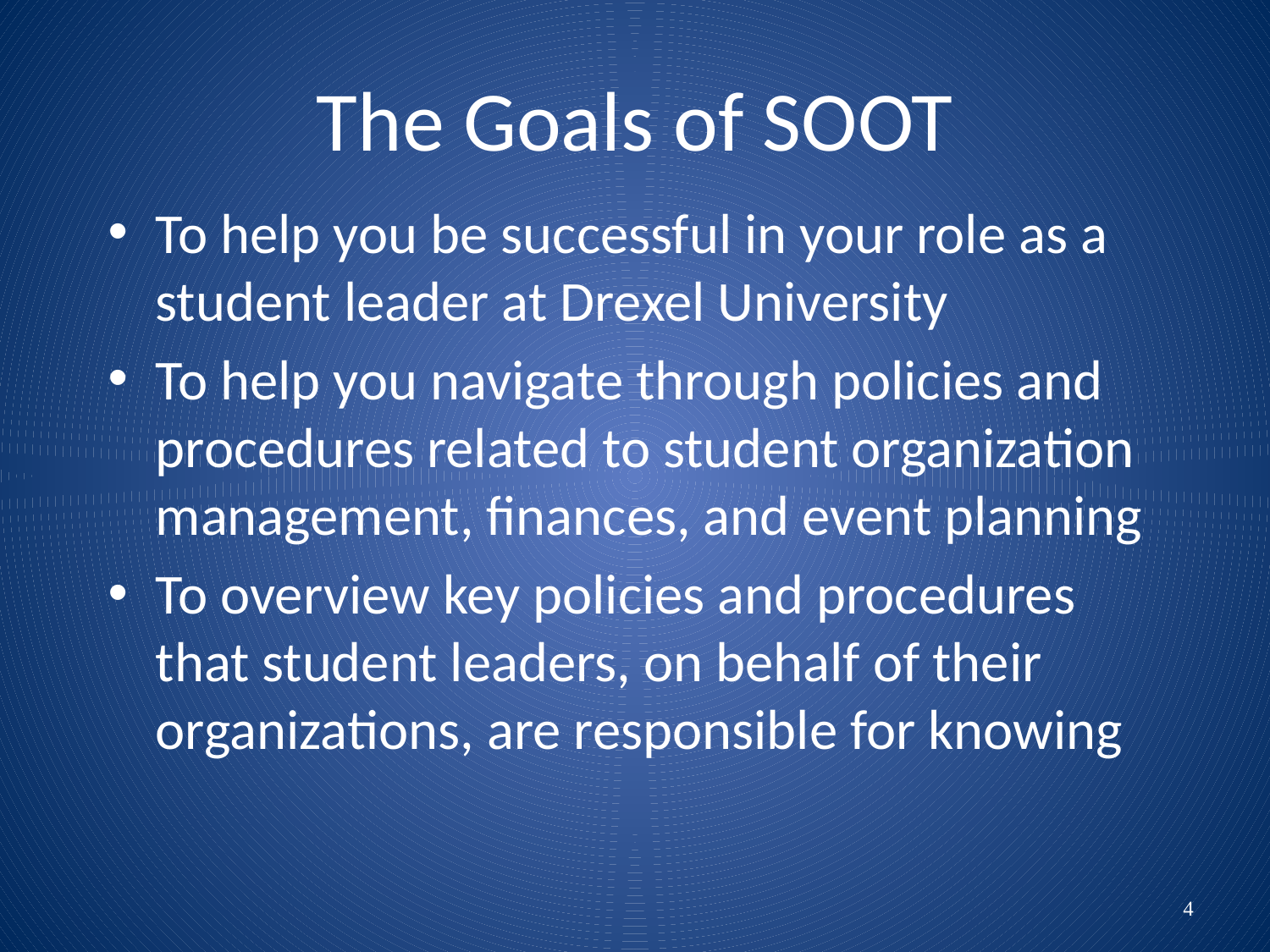

# The Goals of SOOT
To help you be successful in your role as a student leader at Drexel University
To help you navigate through policies and procedures related to student organization management, finances, and event planning
To overview key policies and procedures that student leaders, on behalf of their organizations, are responsible for knowing
4